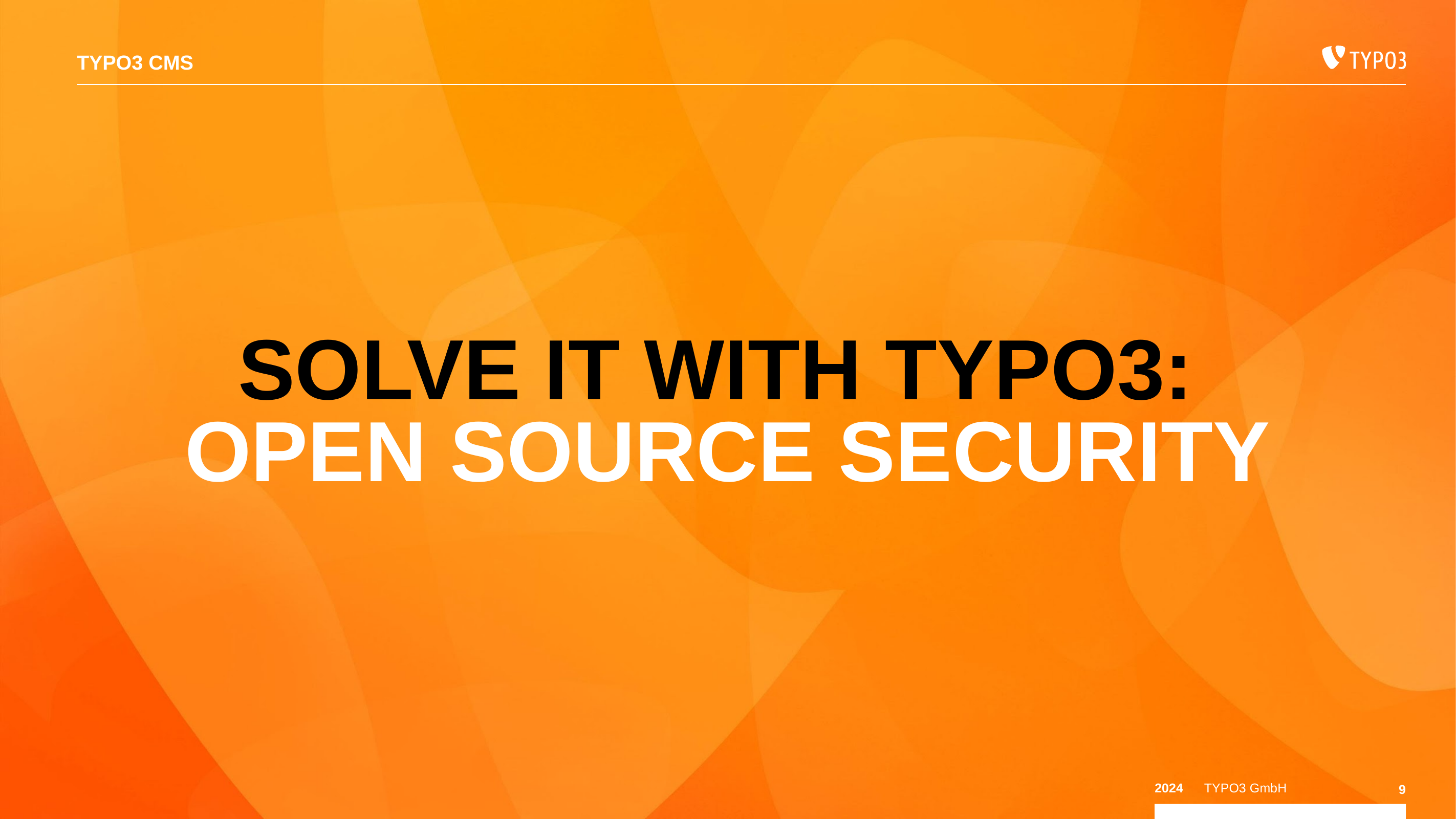

# TYPO3 CMS
SOLVE IT WITH TYPO3:
OPEN SOURCE SECURITY
2024
TYPO3 GmbH